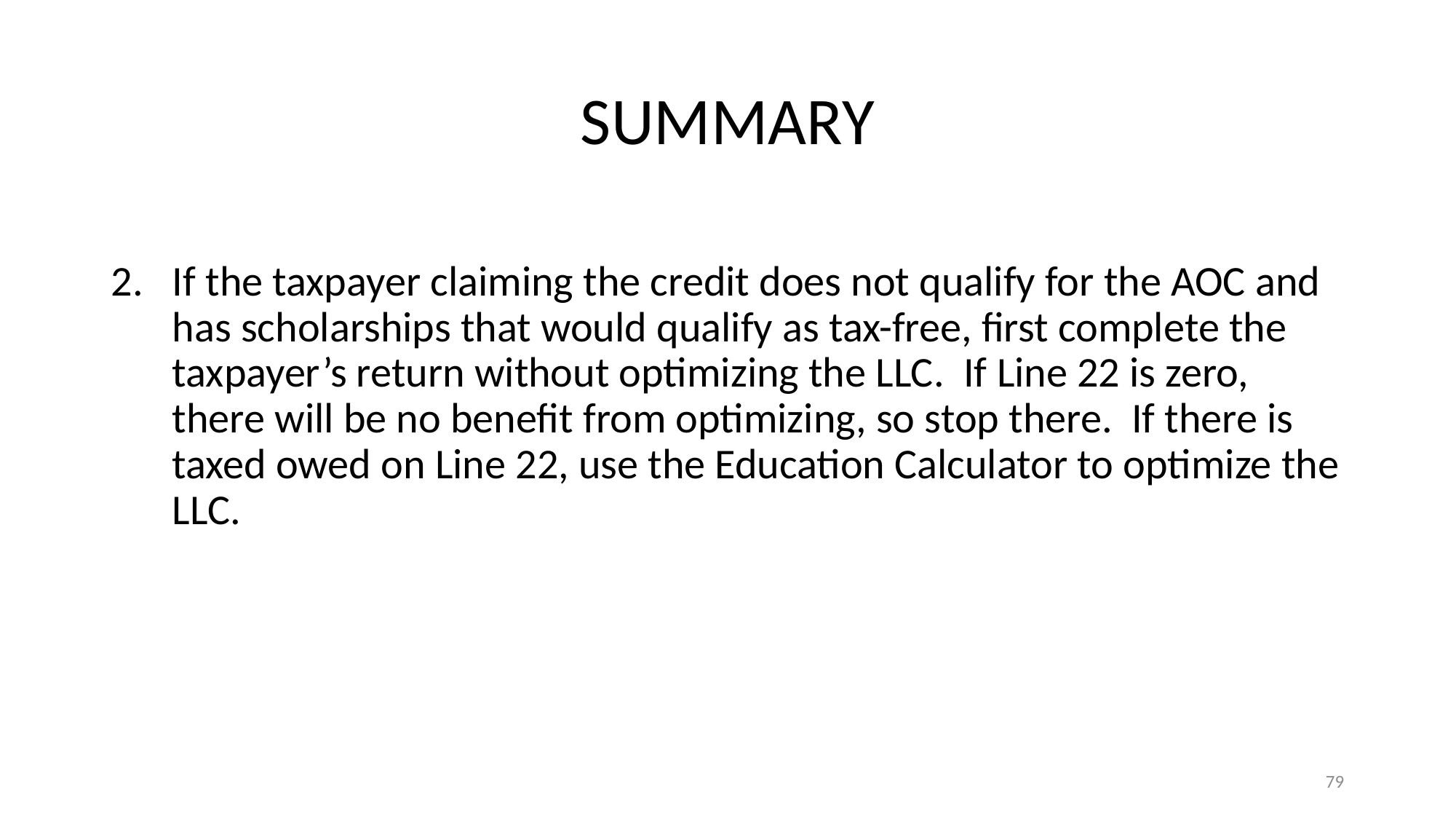

# SUMMARY
If the taxpayer claiming the credit does not qualify for the AOC and has scholarships that would qualify as tax-free, first complete the taxpayer’s return without optimizing the LLC.  If Line 22 is zero, there will be no benefit from optimizing, so stop there.  If there is taxed owed on Line 22, use the Education Calculator to optimize the LLC.
79